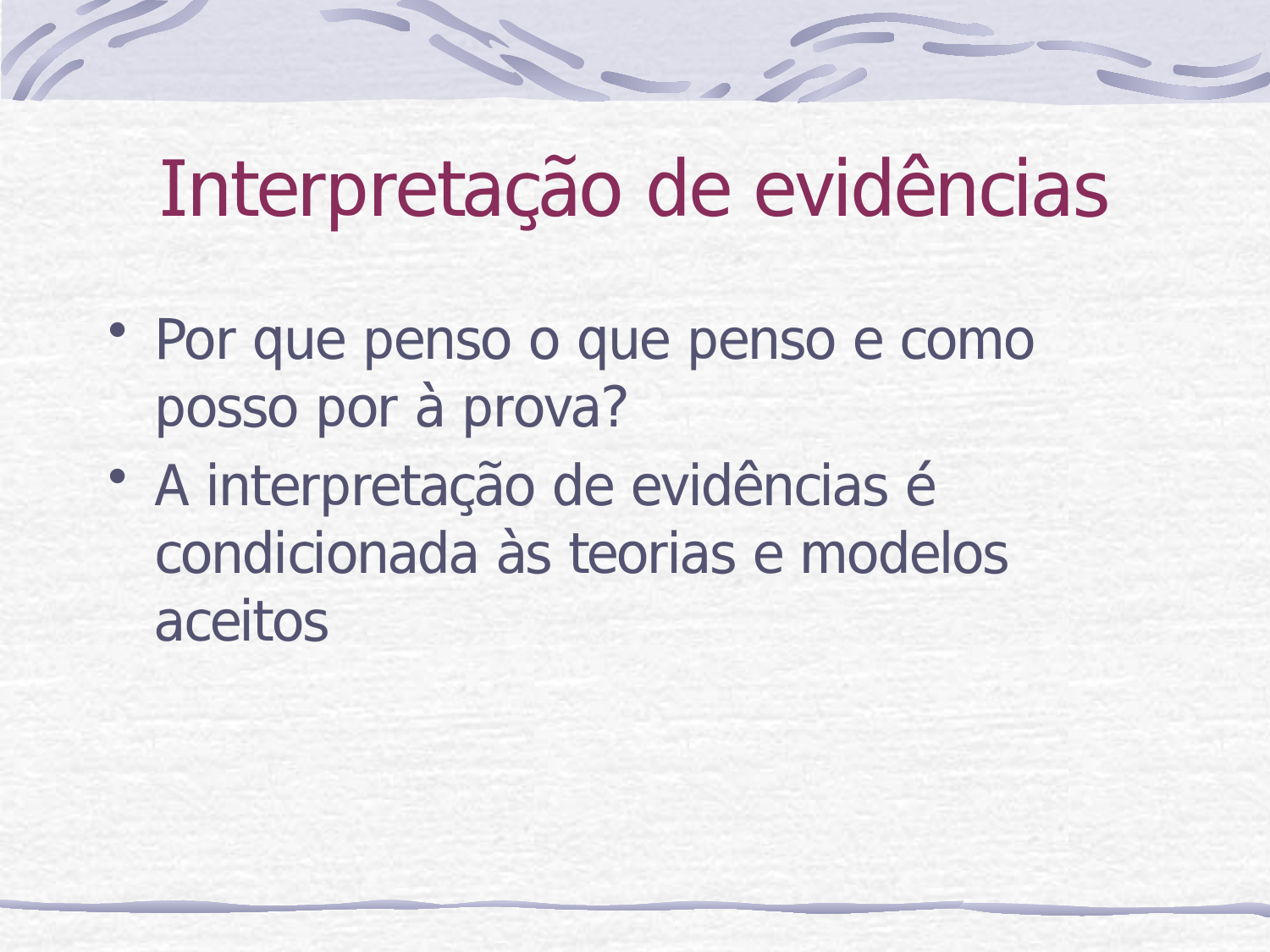

# Interpretação de evidências
Por que penso o que penso e como posso por à prova?
A interpretação de evidências é condicionada às teorias e modelos aceitos